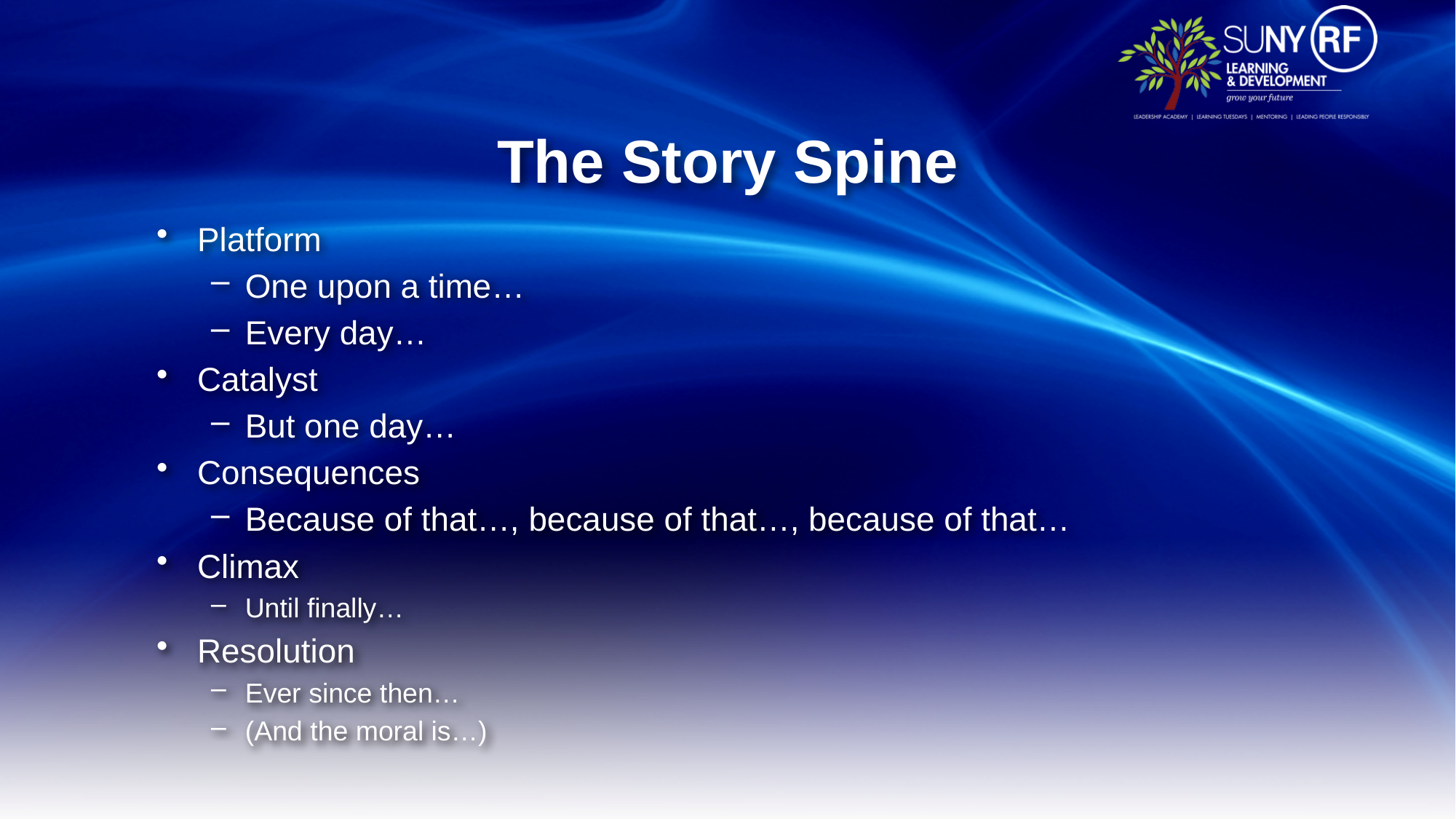

# The Story Spine
Platform
One upon a time…
Every day…
Catalyst
But one day…
Consequences
Because of that…, because of that…, because of that…
Climax
Until finally…
Resolution
Ever since then…
(And the moral is…)